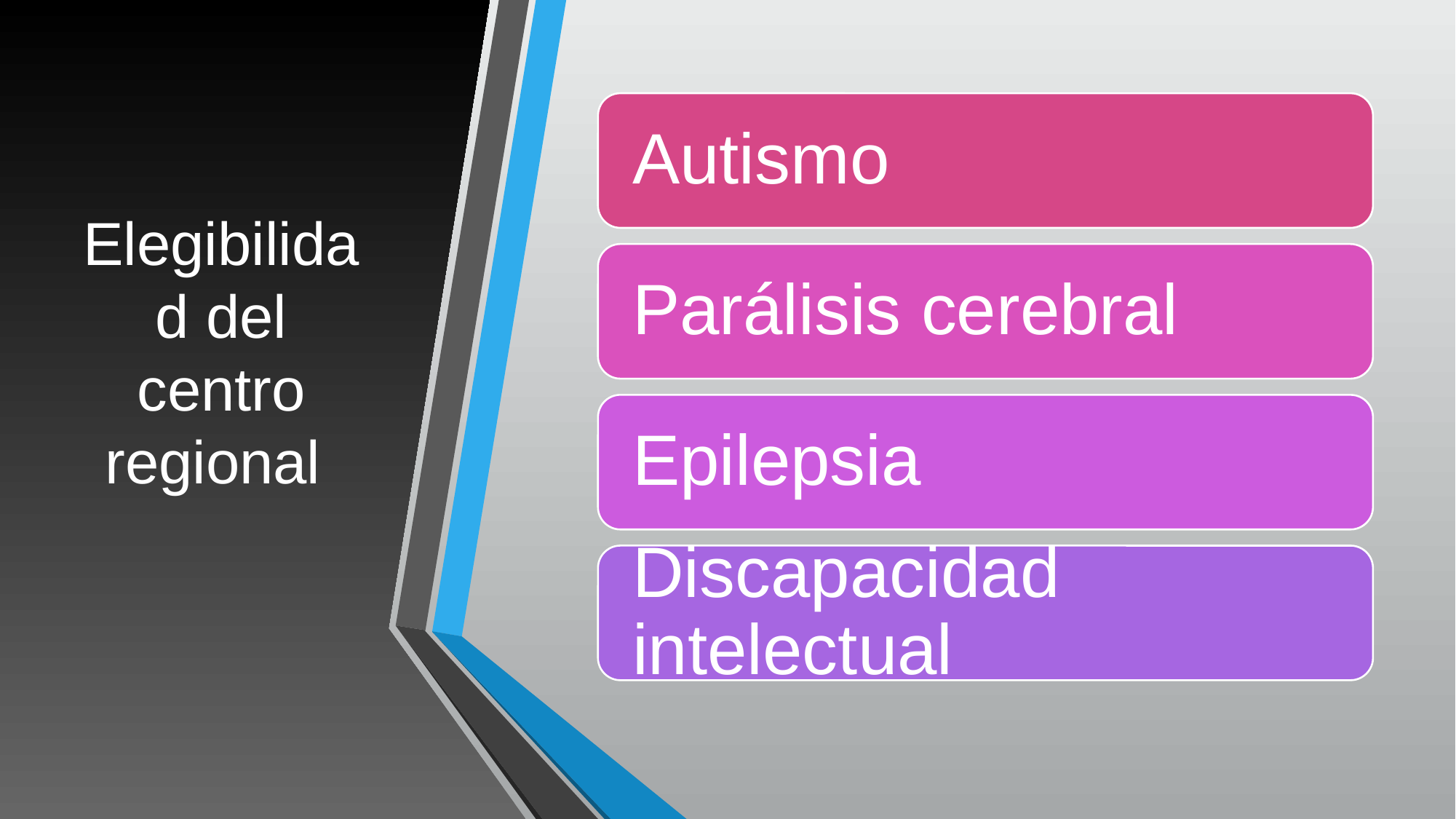

# Elegibilidad del centro regional
Autismo
Parálisis cerebral
Epilepsia
Discapacidad intelectual